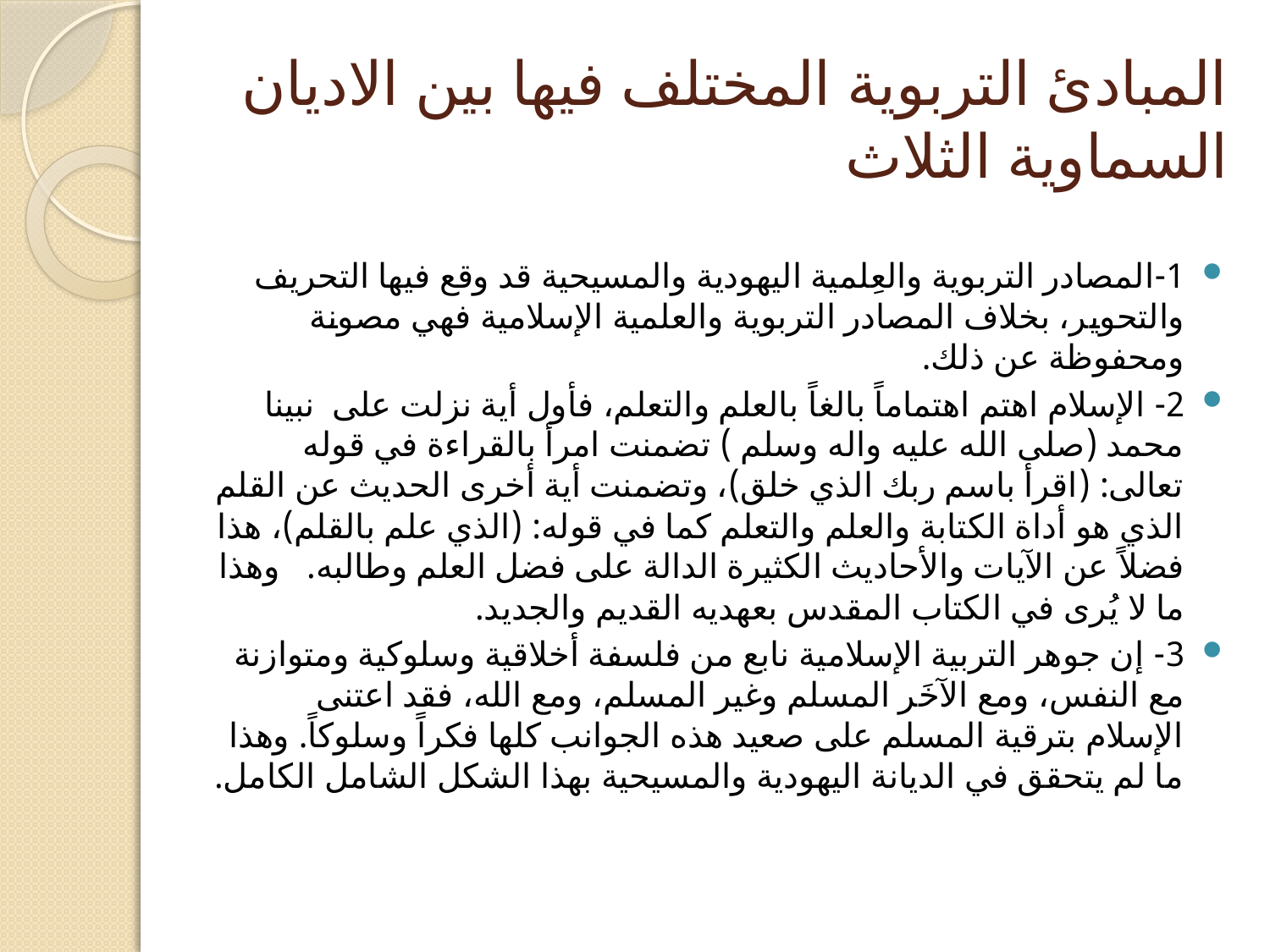

# المبادئ التربوية المختلف فيها بين الاديان السماوية الثلاث

1-	المصادر التربوية والعِلمية اليهودية والمسيحية قد وقع فيها التحريف والتحوير، بخلاف المصادر التربوية والعلمية الإسلامية فهي مصونة ومحفوظة عن ذلك.
2-	 الإسلام اهتم اهتماماً بالغاً بالعلم والتعلم، فأول أية نزلت على  نبينا محمد (صلى الله عليه واله وسلم ) تضمنت امرأ بالقراءة في قوله تعالى: (اقرأ باسم ربك الذي خلق)، وتضمنت أية أخرى الحديث عن القلم الذي هو أداة الكتابة والعلم والتعلم كما في قوله: (الذي علم بالقلم)، هذا فضلاً عن الآيات والأحاديث الكثيرة الدالة على فضل العلم وطالبه.   وهذا ما لا يُرى في الكتاب المقدس بعهديه القديم والجديد.
3- إن جوهر التربية الإسلامية نابع من فلسفة أخلاقية وسلوكية ومتوازنة مع النفس، ومع الآخَر المسلم وغير المسلم، ومع الله، فقد اعتنى الإسلام بترقية المسلم على صعيد هذه الجوانب كلها فكراً وسلوكاً. وهذا ما لم يتحقق في الديانة اليهودية والمسيحية بهذا الشكل الشامل الكامل.